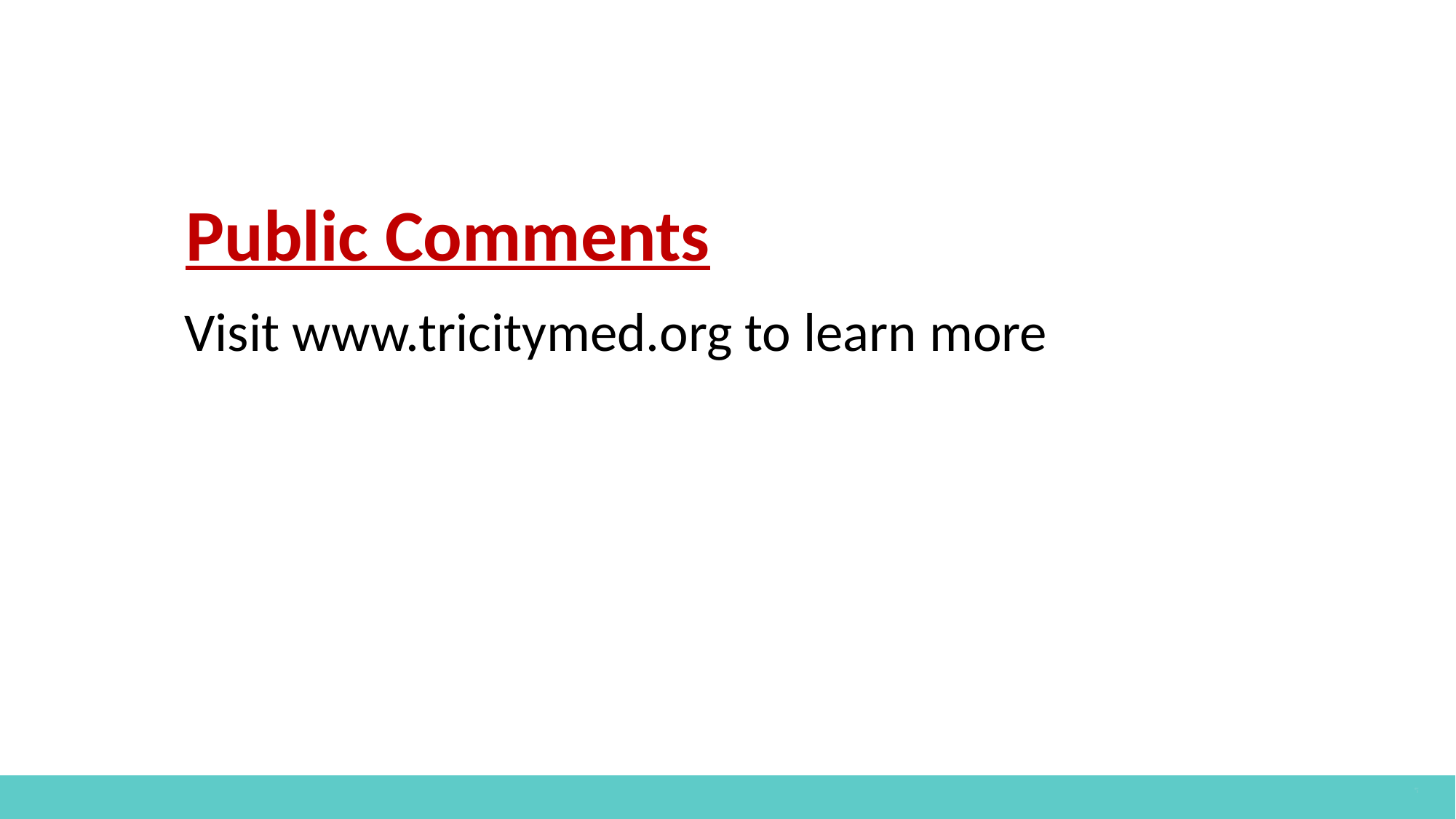

Public Comments
     Visit www.tricitymed.org to learn more

The option to transfer ownership of the hospital at the end of the lease would be a requirement.
If they exercise the option, they would pay the District an extra $100 million. ($10 Million in today’s dollars)